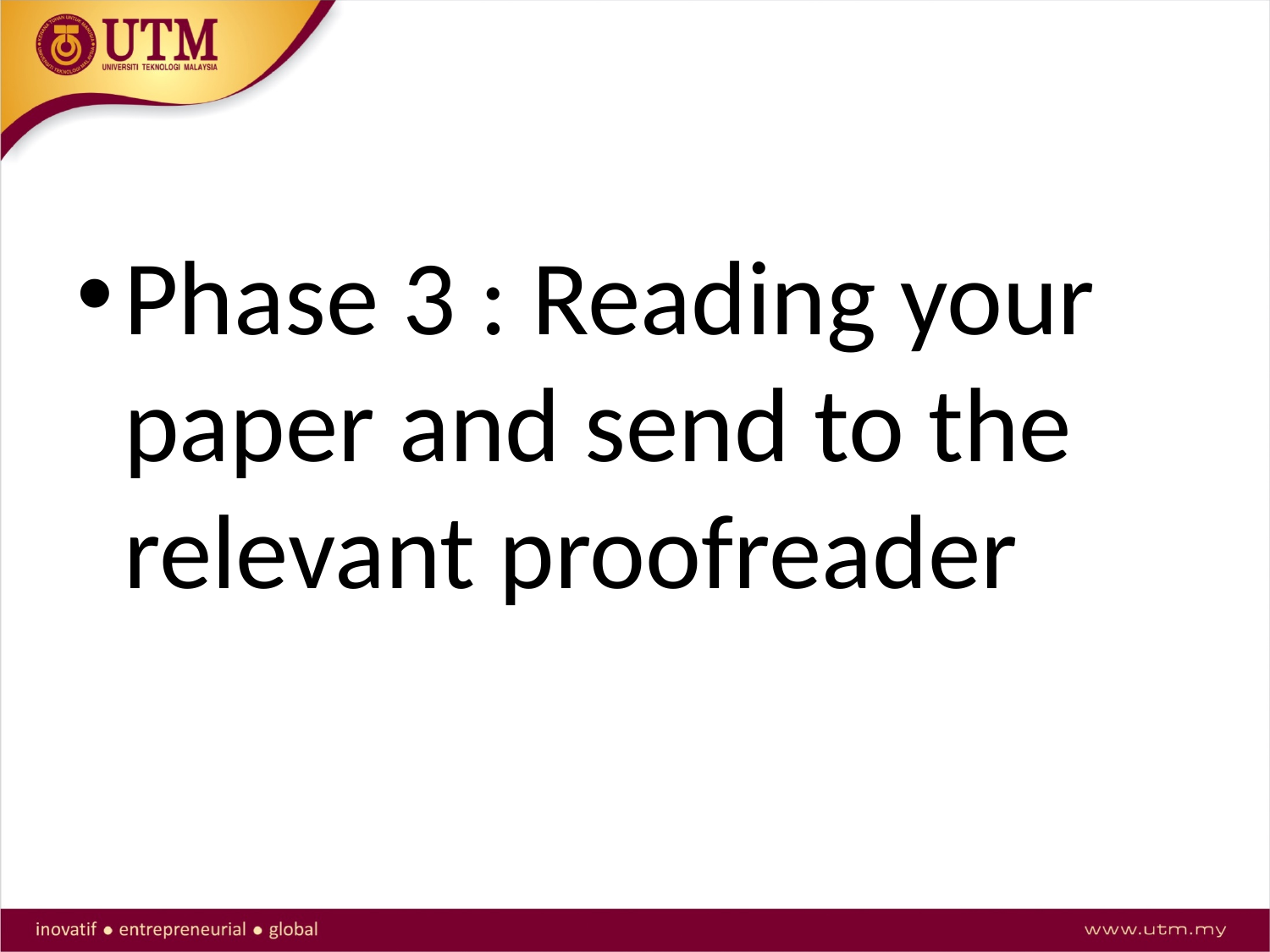

#
Phase 3 : Reading your paper and send to the relevant proofreader